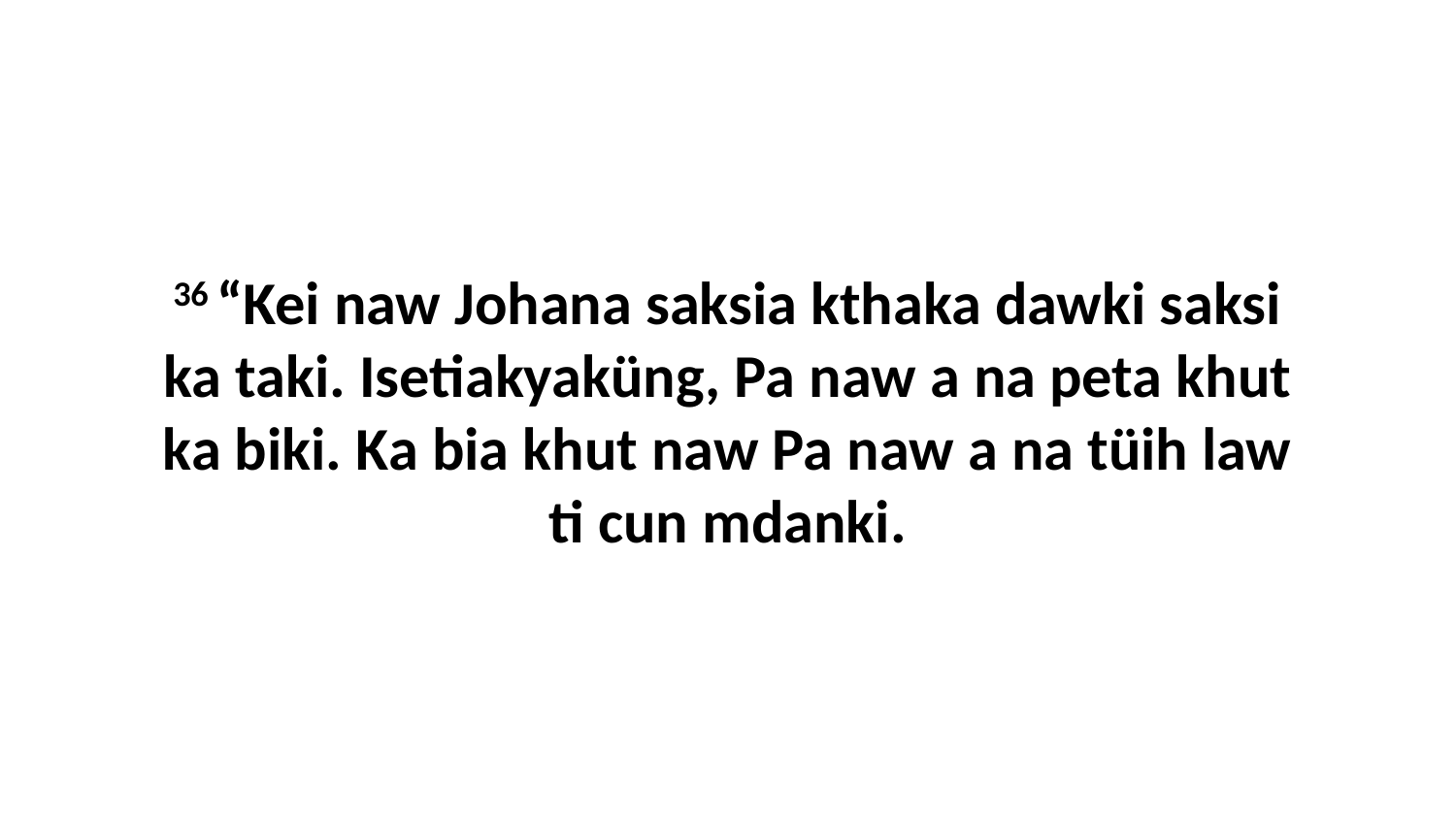

36 “Kei naw Johana saksia kthaka dawki saksi ka taki. Isetiakyaküng, Pa naw a na peta khut ka biki. Ka bia khut naw Pa naw a na tüih law ti cun mdanki.